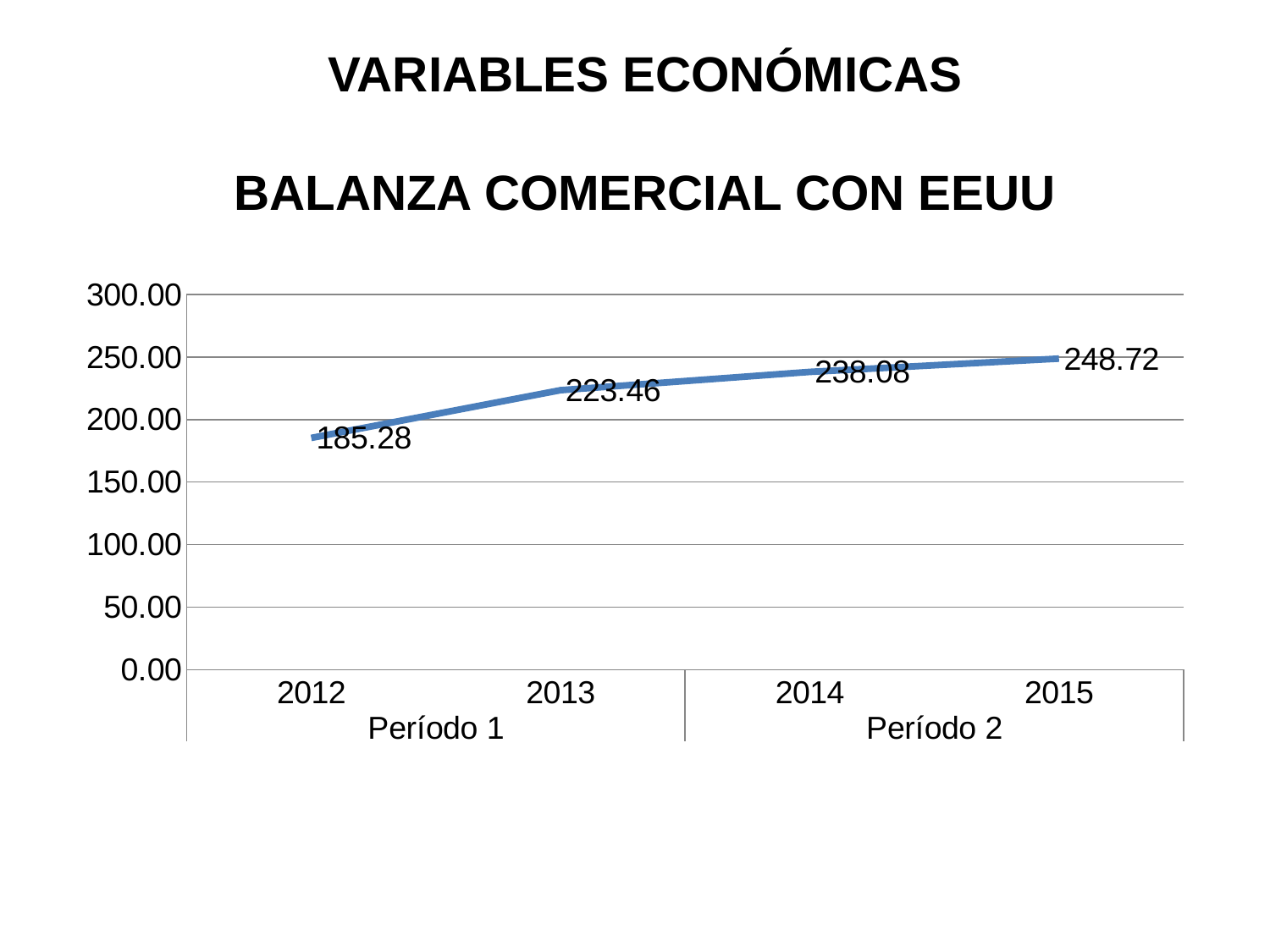

VARIABLES ECONÓMICAS

BALANZA COMERCIAL CON EEUU

### Chart

| Category |  |
|---|---|
| 2012 | 185.28 |
| 2013 | 223.46 |
| 2014 | 238.08 |
| 2015 | 248.72 |